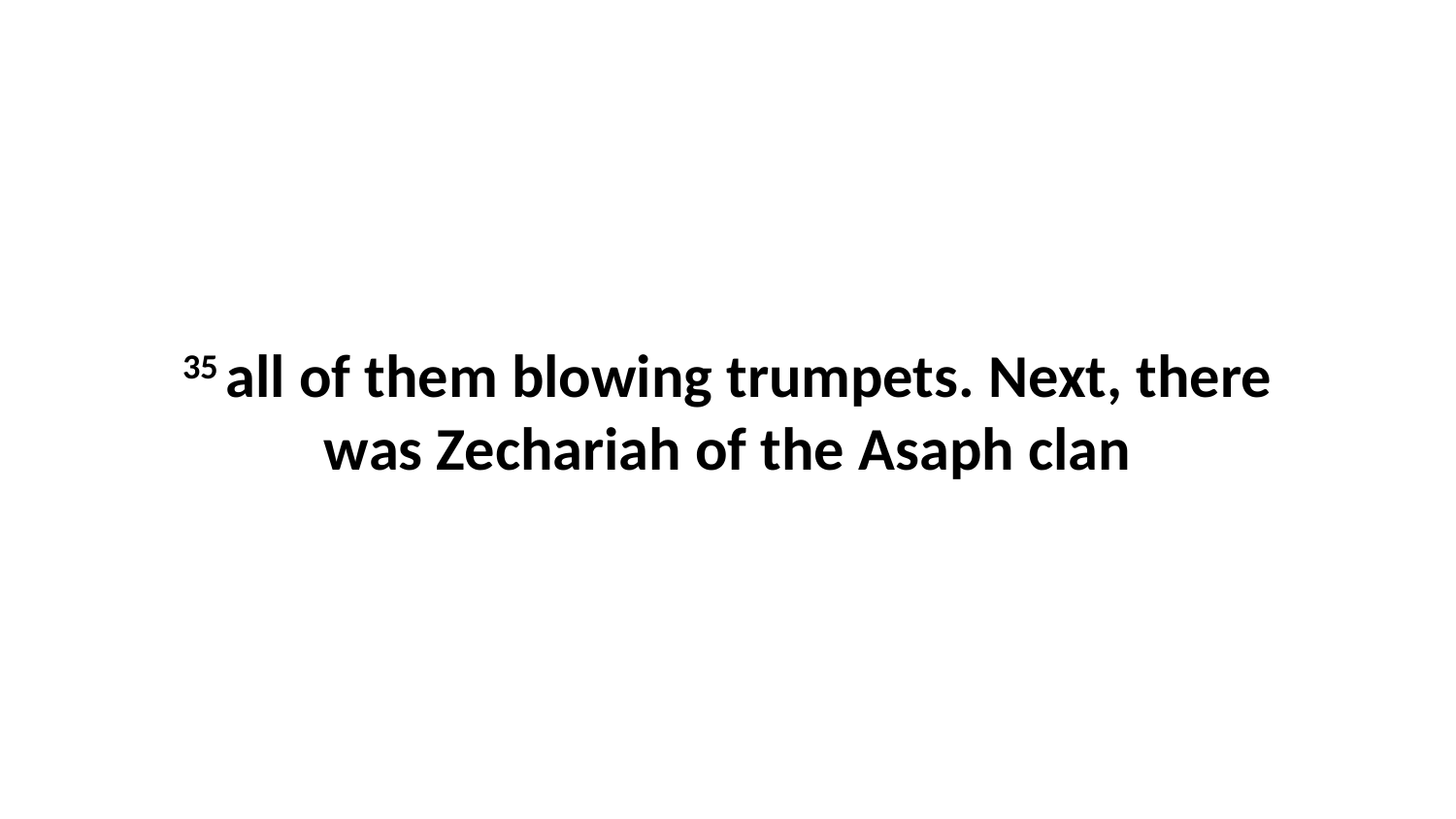

35 all of them blowing trumpets. Next, there was Zechariah of the Asaph clan